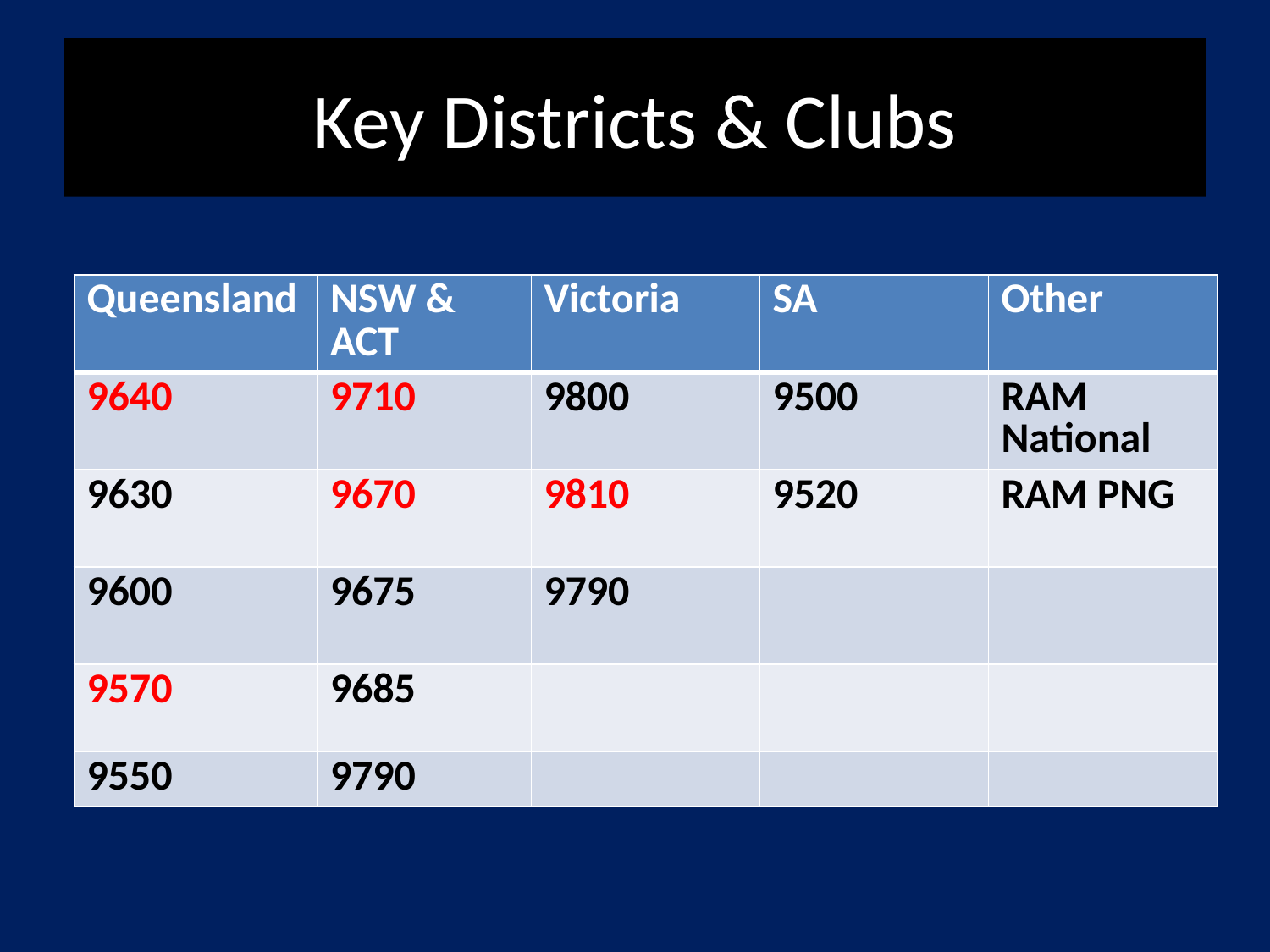

# Key Districts & Clubs
| Queensland | NSW & ACT | Victoria | SA | Other |
| --- | --- | --- | --- | --- |
| 9640 | 9710 | 9800 | 9500 | RAM National |
| 9630 | 9670 | 9810 | 9520 | RAM PNG |
| 9600 | 9675 | 9790 |  |  |
| 9570 | 9685 |  |  |  |
| 9550 | 9790 |  |  |  |